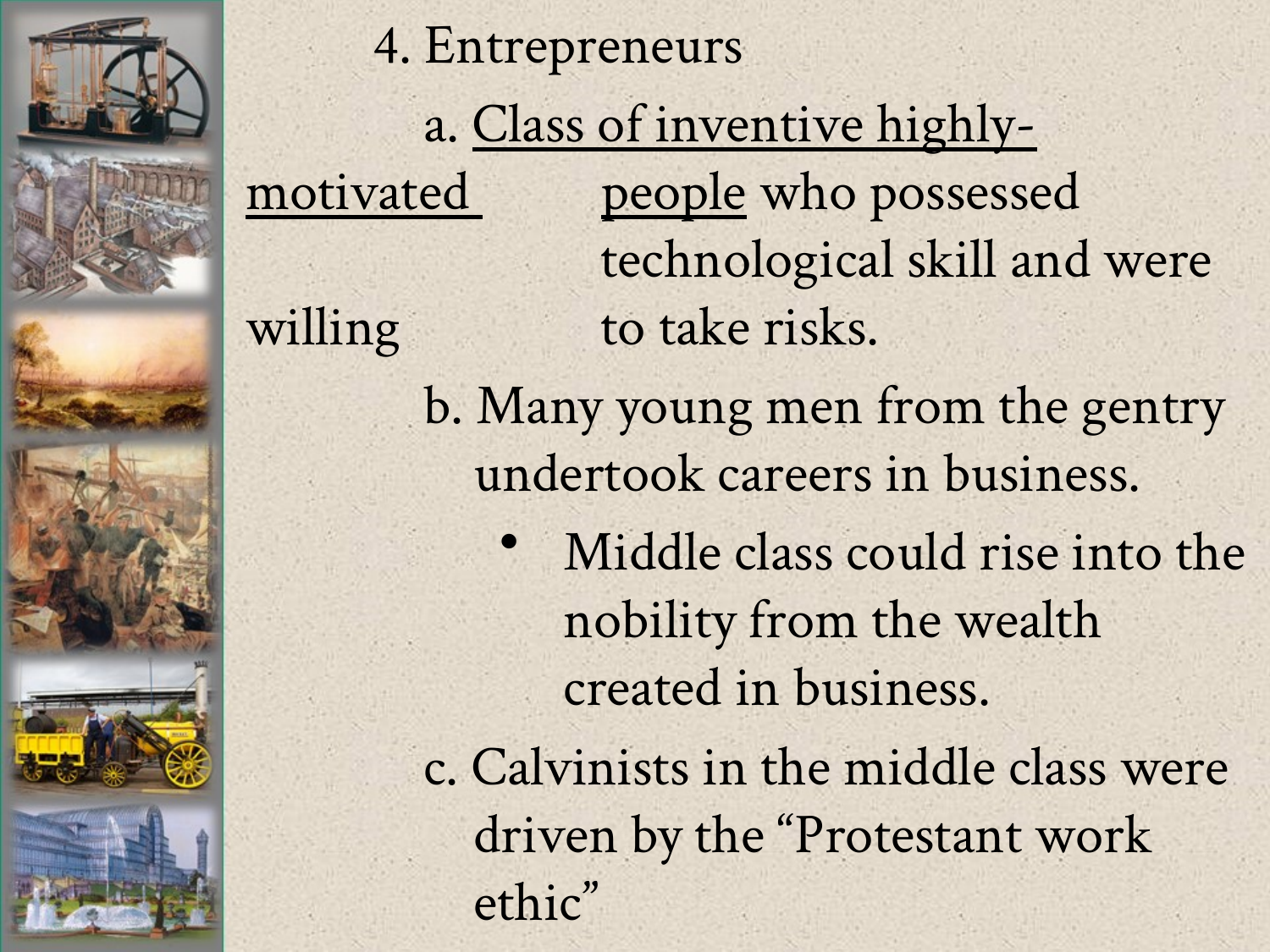

# 4. Entrepreneurs
	    a. Class of inventive highly-motivated 	        people who possessed 	 	  	        technological skill and were willing 	        to take risks.
	    b. Many young men from the gentry 	        undertook careers in business.
Middle class could rise into the nobility from the wealth created in business.
	    c. Calvinists in the middle class were 	        driven by the “Protestant work 	        ethic”